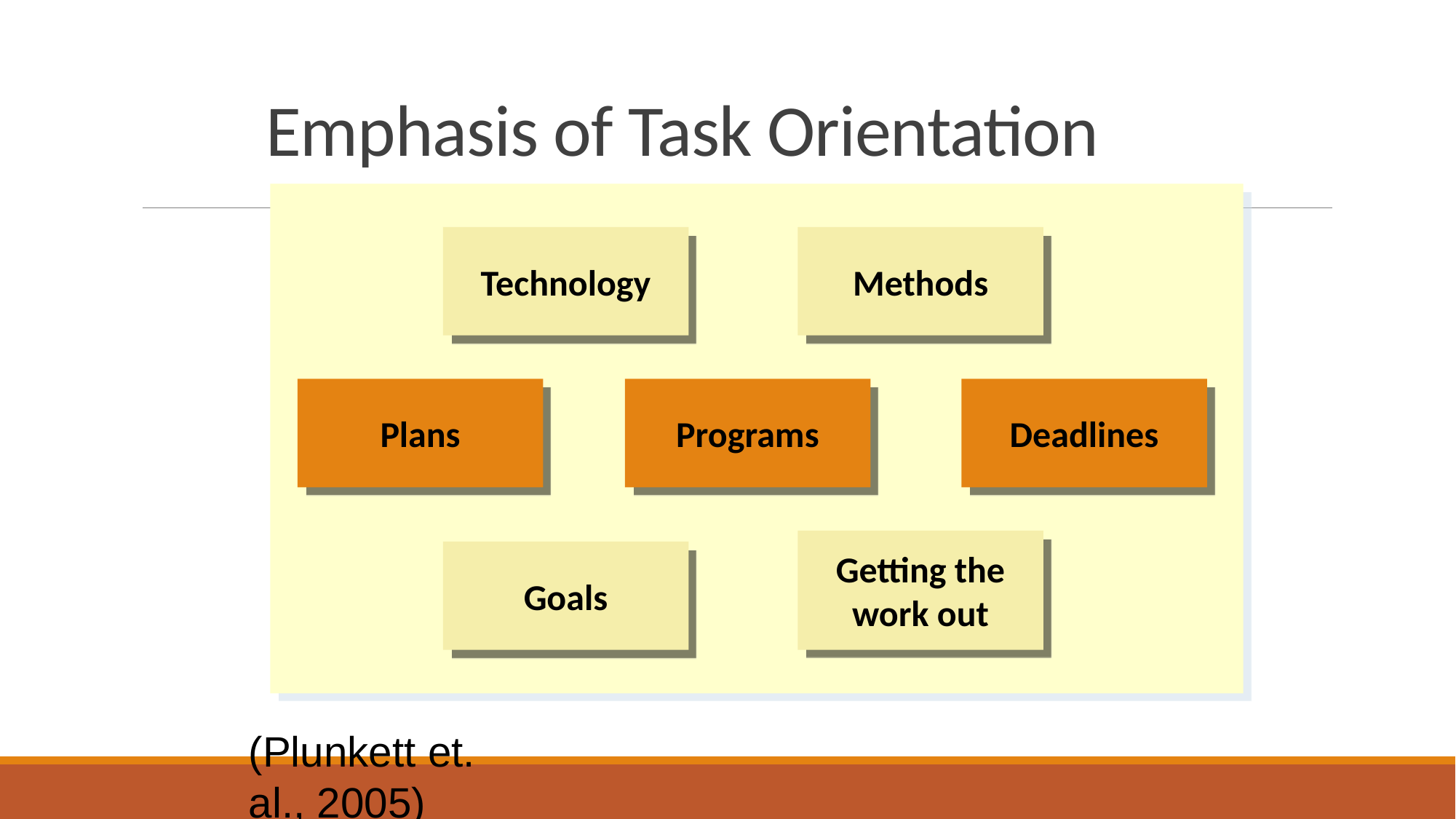

# Emphasis of Task Orientation

Technology
Methods
Plans
Programs
Deadlines
Getting the work out
Goals
(Plunkett et. al., 2005)